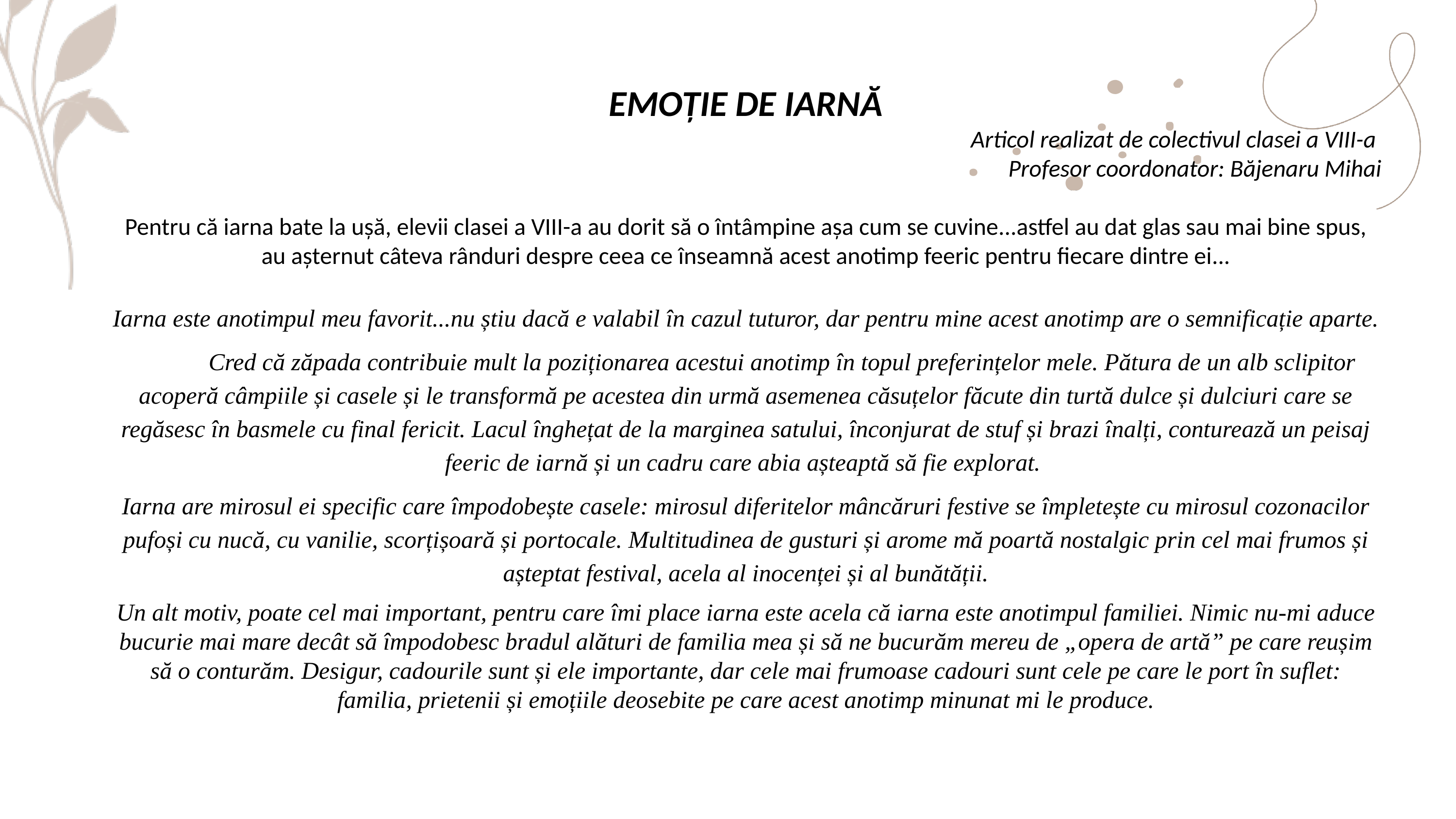

EMOȚIE DE IARNĂ
Articol realizat de colectivul clasei a VIII-a
Profesor coordonator: Băjenaru Mihai

Pentru că iarna bate la ușă, elevii clasei a VIII-a au dorit să o întâmpine așa cum se cuvine...astfel au dat glas sau mai bine spus, au așternut câteva rânduri despre ceea ce înseamnă acest anotimp feeric pentru fiecare dintre ei...

Iarna este anotimpul meu favorit...nu știu dacă e valabil în cazul tuturor, dar pentru mine acest anotimp are o semnificație aparte.
	Cred că zăpada contribuie mult la poziționarea acestui anotimp în topul preferințelor mele. Pătura de un alb sclipitor acoperă câmpiile și casele și le transformă pe acestea din urmă asemenea căsuțelor făcute din turtă dulce și dulciuri care se regăsesc în basmele cu final fericit. Lacul înghețat de la marginea satului, înconjurat de stuf și brazi înalți, conturează un peisaj feeric de iarnă și un cadru care abia așteaptă să fie explorat.
Iarna are mirosul ei specific care împodobește casele: mirosul diferitelor mâncăruri festive se împletește cu mirosul cozonacilor pufoși cu nucă, cu vanilie, scorțișoară și portocale. Multitudinea de gusturi și arome mă poartă nostalgic prin cel mai frumos și așteptat festival, acela al inocenței și al bunătății.
Un alt motiv, poate cel mai important, pentru care îmi place iarna este acela că iarna este anotimpul familiei. Nimic nu-mi aduce bucurie mai mare decât să împodobesc bradul alături de familia mea și să ne bucurăm mereu de „opera de artă” pe care reușim să o conturăm. Desigur, cadourile sunt și ele importante, dar cele mai frumoase cadouri sunt cele pe care le port în suflet: familia, prietenii și emoțiile deosebite pe care acest anotimp minunat mi le produce.